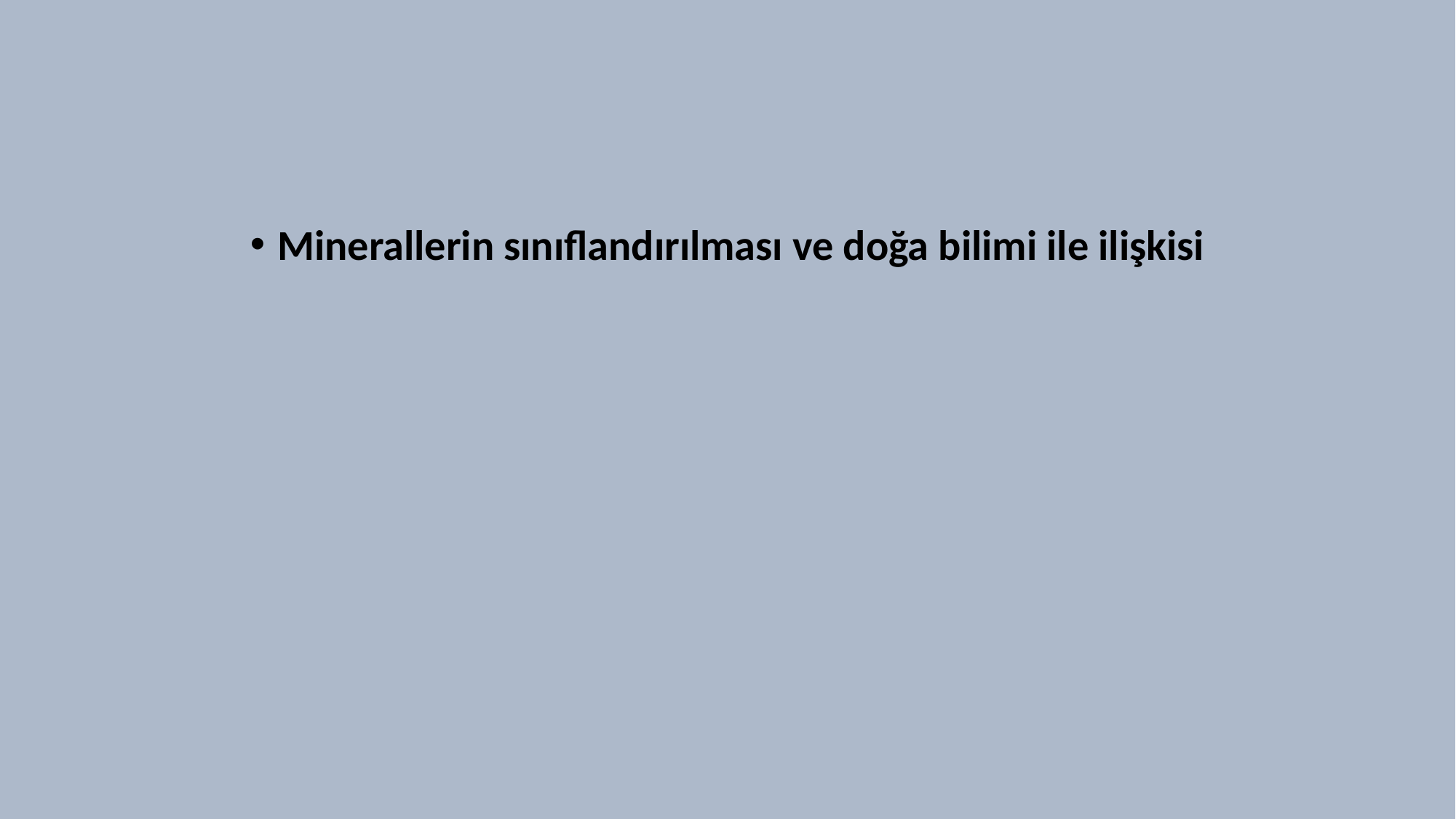

#
Minerallerin sınıflandırılması ve doğa bilimi ile ilişkisi